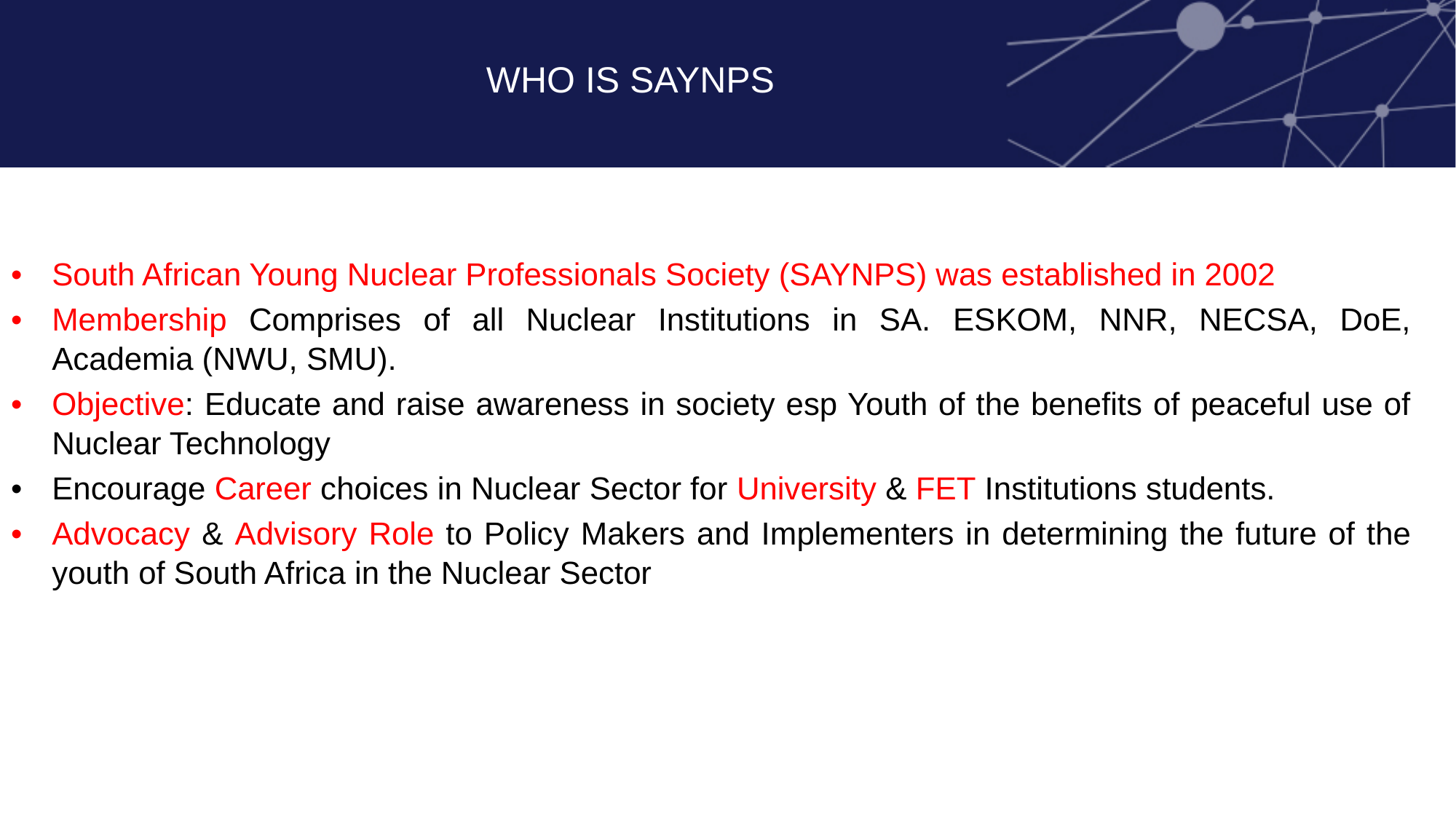

Who is SAYNPS
South African Young Nuclear Professionals Society (SAYNPS) was established in 2002
Membership Comprises of all Nuclear Institutions in SA. ESKOM, NNR, NECSA, DoE, Academia (NWU, SMU).
Objective: Educate and raise awareness in society esp Youth of the benefits of peaceful use of Nuclear Technology
Encourage Career choices in Nuclear Sector for University & FET Institutions students.
Advocacy & Advisory Role to Policy Makers and Implementers in determining the future of the youth of South Africa in the Nuclear Sector